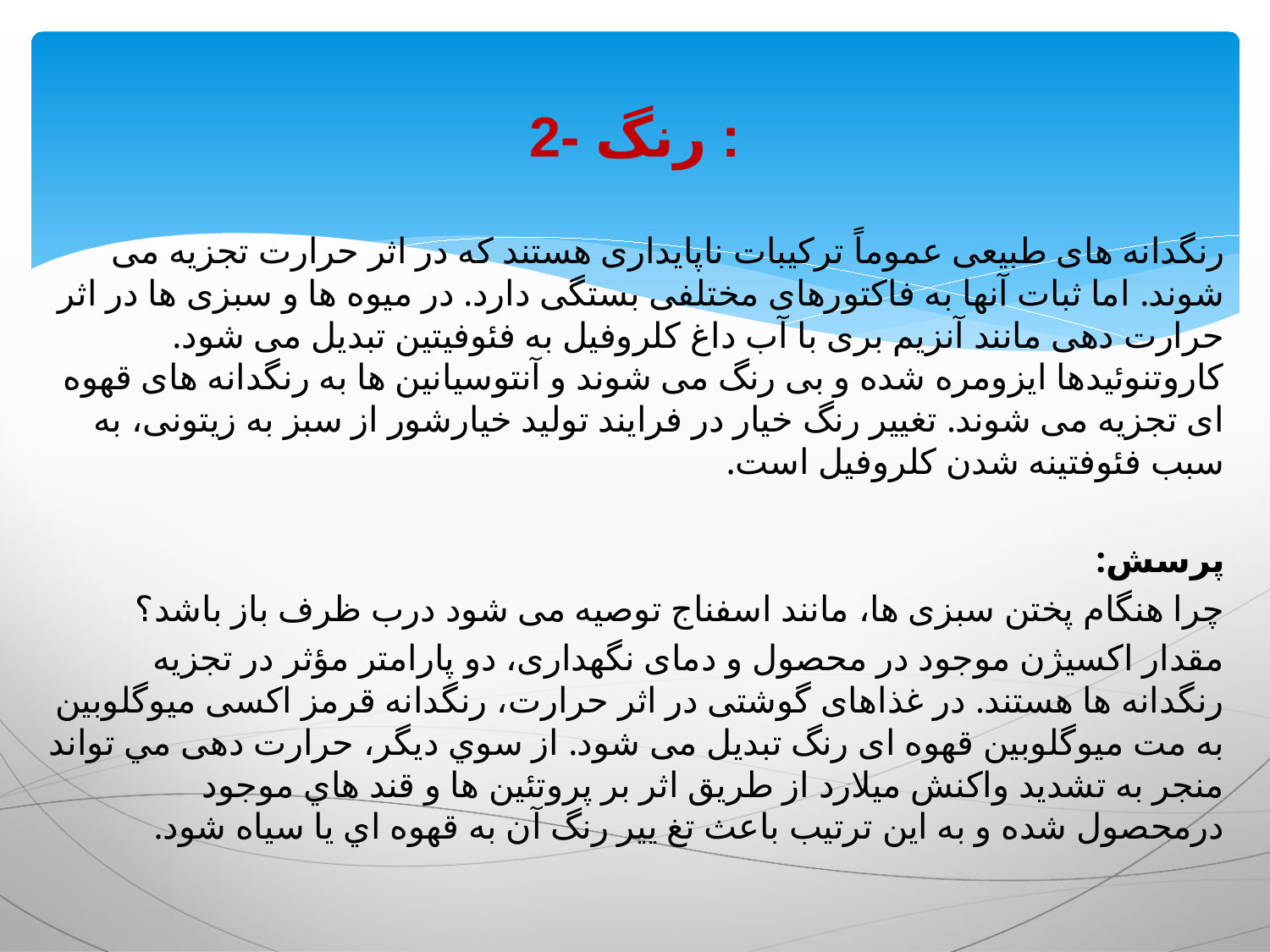

# 2- رنگ :
رنگدانه های طبیعی عموماً ترکیبات ناپایداری هستند که در اثر حرارت تجزیه می شوند. اما ثبات آنها به فاکتورهای مختلفی بستگی دارد. در میوه ها و سبزی ها در اثر حرارت دهی مانند آنزیم بری با آب داغ کلروفیل به فئوفیتین تبدیل می شود. کاروتنوئیدها ایزومره شده و بی رنگ می شوند و آنتوسیانین ها به رنگدانه های قهوه ای تجزیه می شوند. تغییر رنگ خیار در فرایند تولید خیارشور از سبز به زیتونی، به سبب فئوفتینه شدن کلروفیل است.

پرسش:
چرا هنگام پختن سبزی ها، مانند اسفناج توصیه می شود درب ظرف باز باشد؟
مقدار اکسیژن موجود در محصول و دمای نگهداری، دو پارامتر مؤثر در تجزیه رنگدانه ها هستند. در غذاهای گوشتی در اثر حرارت، رنگدانه قرمز اکسی میوگلوبین به مت میوگلوبین قهوه ای رنگ تبدیل می شود. از سوي ديگر، حرارت دهی مي تواند منجر به تشدید واکنش میلارد از طریق اثر بر پروتئين ها و قند هاي موجود درمحصول شده و به این ترتیب باعث تغ يير رنگ آن به قهوه اي يا سياه شود.